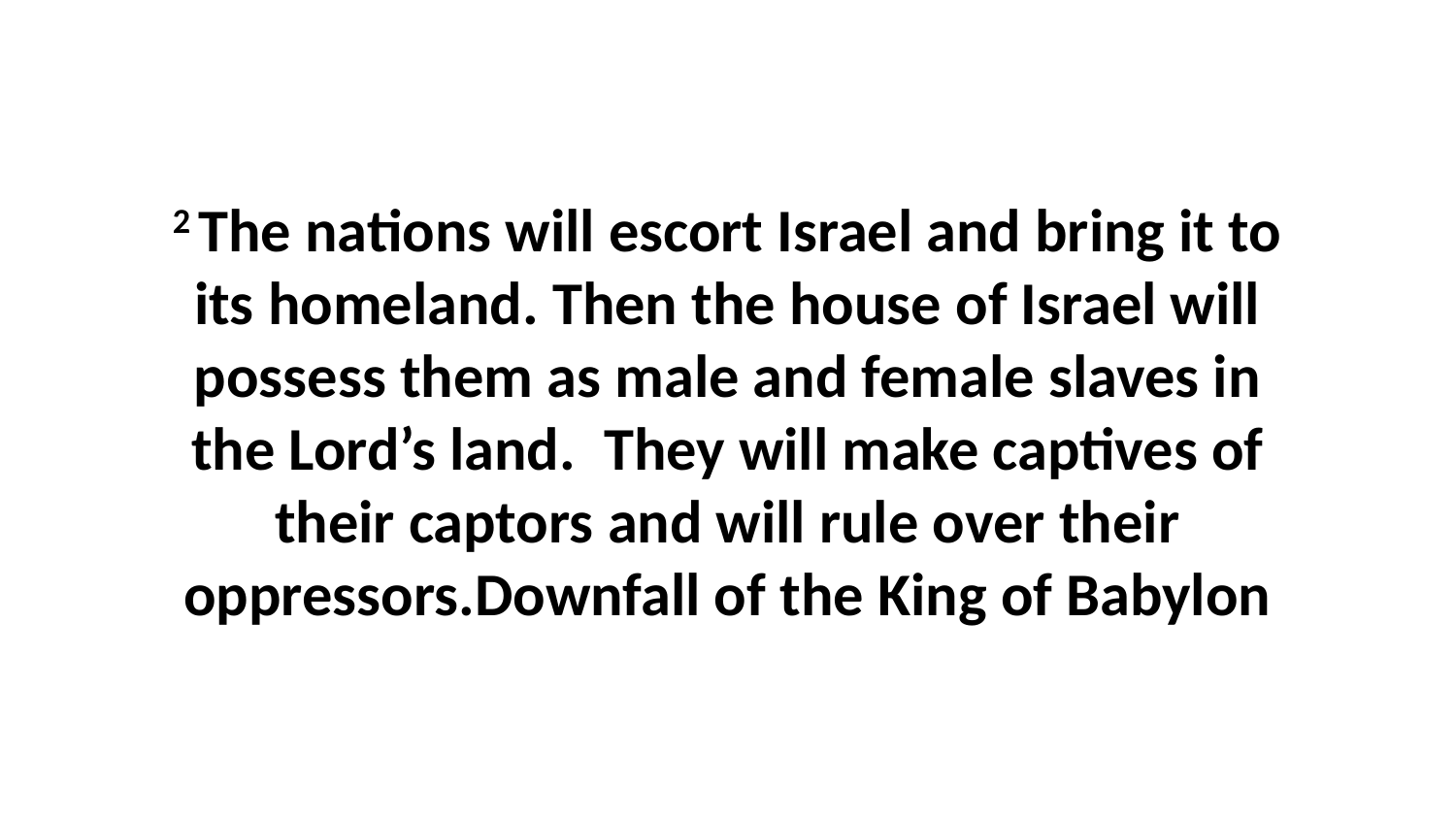

2 The nations will escort Israel and bring it to its homeland. Then the house of Israel will possess them as male and female slaves in the Lord’s land.  They will make captives of their captors and will rule over their oppressors.Downfall of the King of Babylon